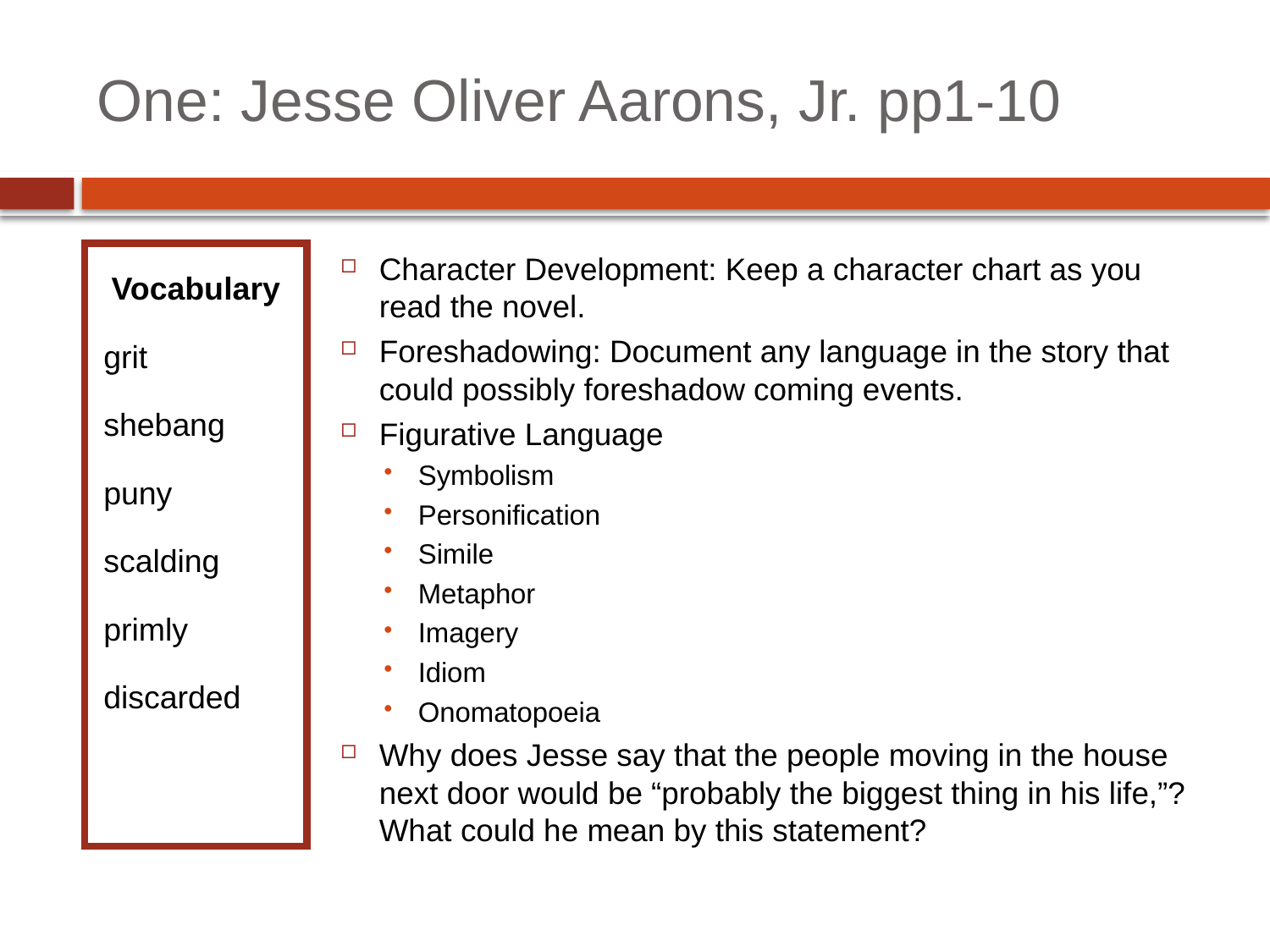

# One: Jesse Oliver Aarons, Jr. pp1-10
Vocabulary
grit
shebang
puny
scalding
primly
discarded
Character Development: Keep a character chart as you read the novel.
Foreshadowing: Document any language in the story that could possibly foreshadow coming events.
Figurative Language
Symbolism
Personification
Simile
Metaphor
Imagery
Idiom
Onomatopoeia
Why does Jesse say that the people moving in the house next door would be “probably the biggest thing in his life,”? What could he mean by this statement?